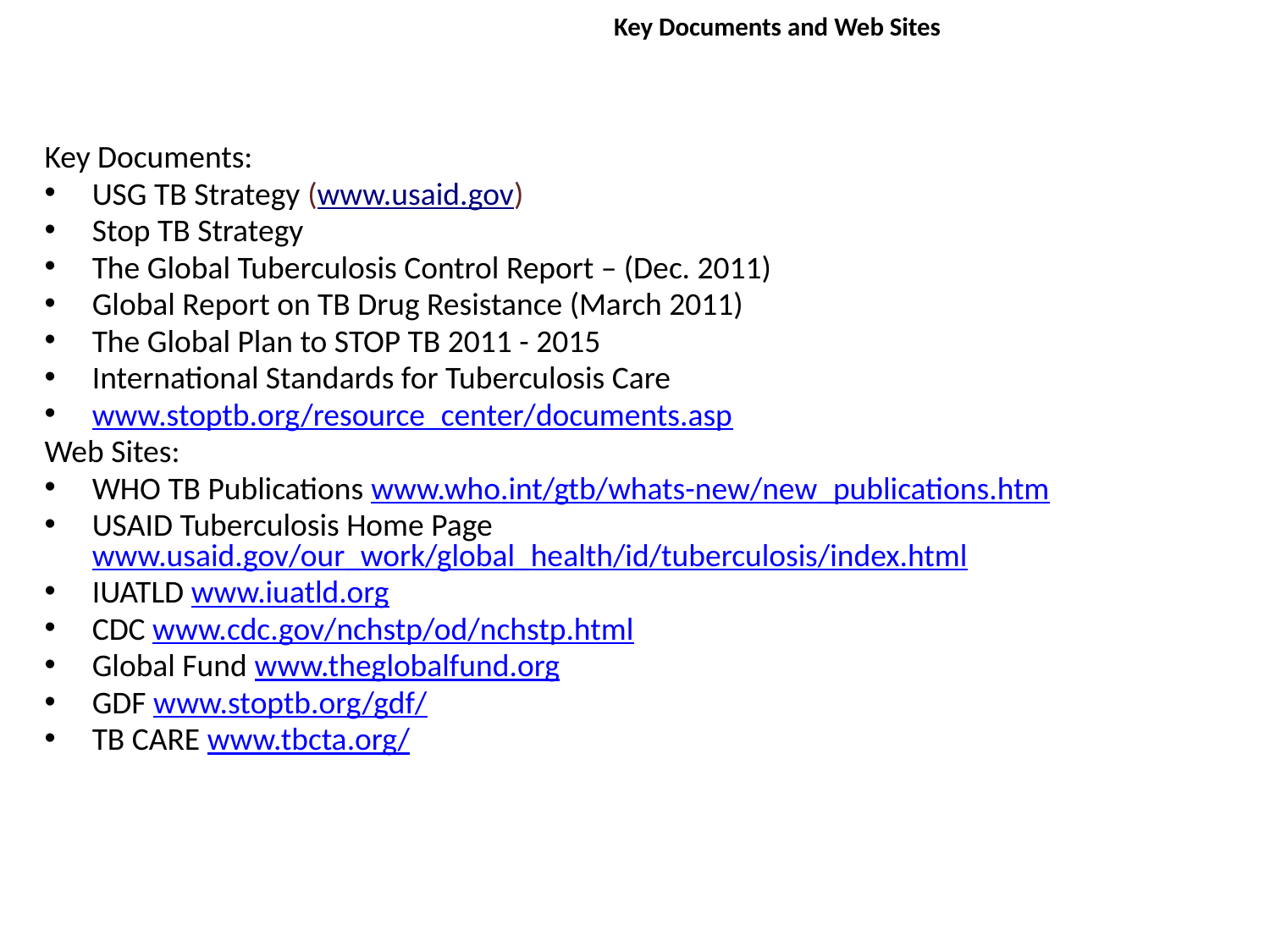

# Key Documents and Web Sites
Key Documents:
USG TB Strategy (www.usaid.gov)
Stop TB Strategy
The Global Tuberculosis Control Report – (Dec. 2011)
Global Report on TB Drug Resistance (March 2011)
The Global Plan to STOP TB 2011 - 2015
International Standards for Tuberculosis Care
www.stoptb.org/resource_center/documents.asp
Web Sites:
WHO TB Publications www.who.int/gtb/whats-new/new_publications.htm
USAID Tuberculosis Home Page www.usaid.gov/our_work/global_health/id/tuberculosis/index.html
IUATLD www.iuatld.org
CDC www.cdc.gov/nchstp/od/nchstp.html
Global Fund www.theglobalfund.org
GDF www.stoptb.org/gdf/
TB CARE www.tbcta.org/